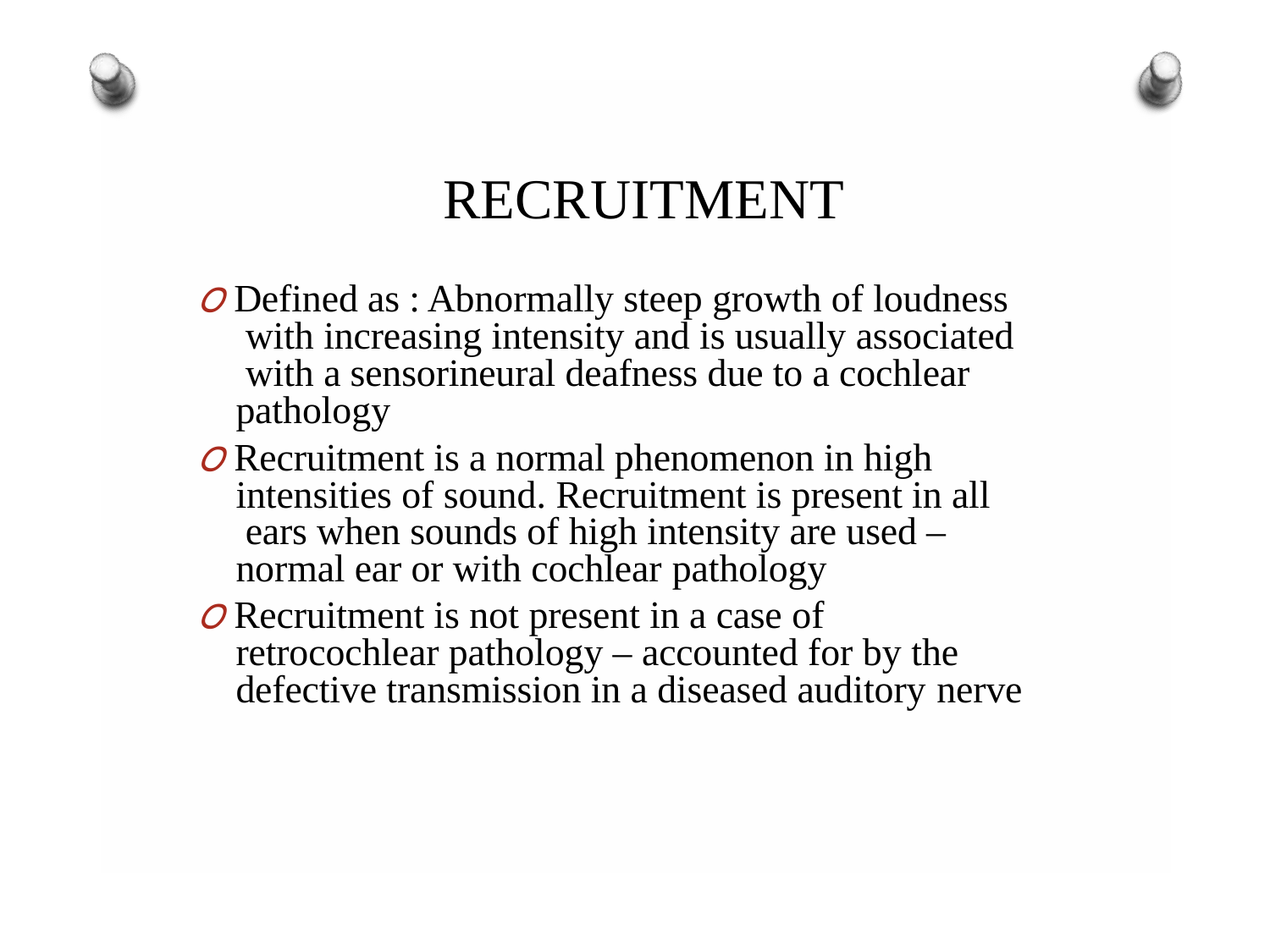

# RECRUITMENT
O Defined as : Abnormally steep growth of loudness  with increasing intensity and is usually associated  with a sensorineural deafness due to a cochlear  pathology
O Recruitment is a normal phenomenon in high  intensities of sound. Recruitment is present in all  ears when sounds of high intensity are used –  normal ear or with cochlear pathology
O Recruitment is not present in a case of  retrocochlear pathology – accounted for by the  defective transmission in a diseased auditory nerve